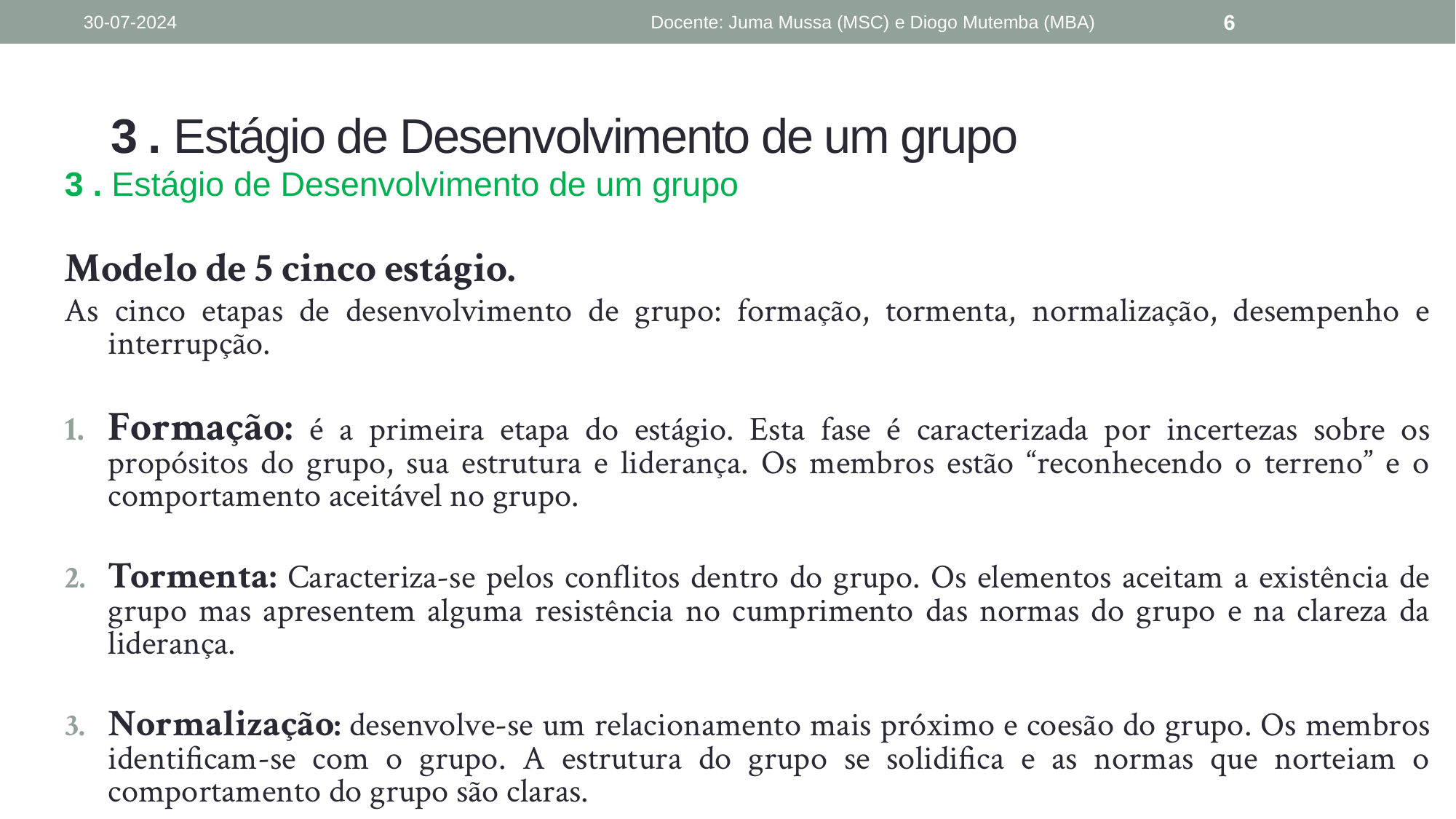

30-07-2024
Docente: Juma Mussa (MSC) e Diogo Mutemba (MBA)
6
# 3 . Estágio de Desenvolvimento de um grupo
3 . Estágio de Desenvolvimento de um grupo

Modelo de 5 cinco estágio.
As cinco etapas de desenvolvimento de grupo: formação, tormenta, normalização, desempenho e interrupção.

Formação: é a primeira etapa do estágio. Esta fase é caracterizada por incertezas sobre os propósitos do grupo, sua estrutura e liderança. Os membros estão “reconhecendo o terreno” e o comportamento aceitável no grupo.

Tormenta: Caracteriza-se pelos conflitos dentro do grupo. Os elementos aceitam a existência de grupo mas apresentem alguma resistência no cumprimento das normas do grupo e na clareza da liderança.

Normalização: desenvolve-se um relacionamento mais próximo e coesão do grupo. Os membros identificam-se com o grupo. A estrutura do grupo se solidifica e as normas que norteiam o comportamento do grupo são claras.